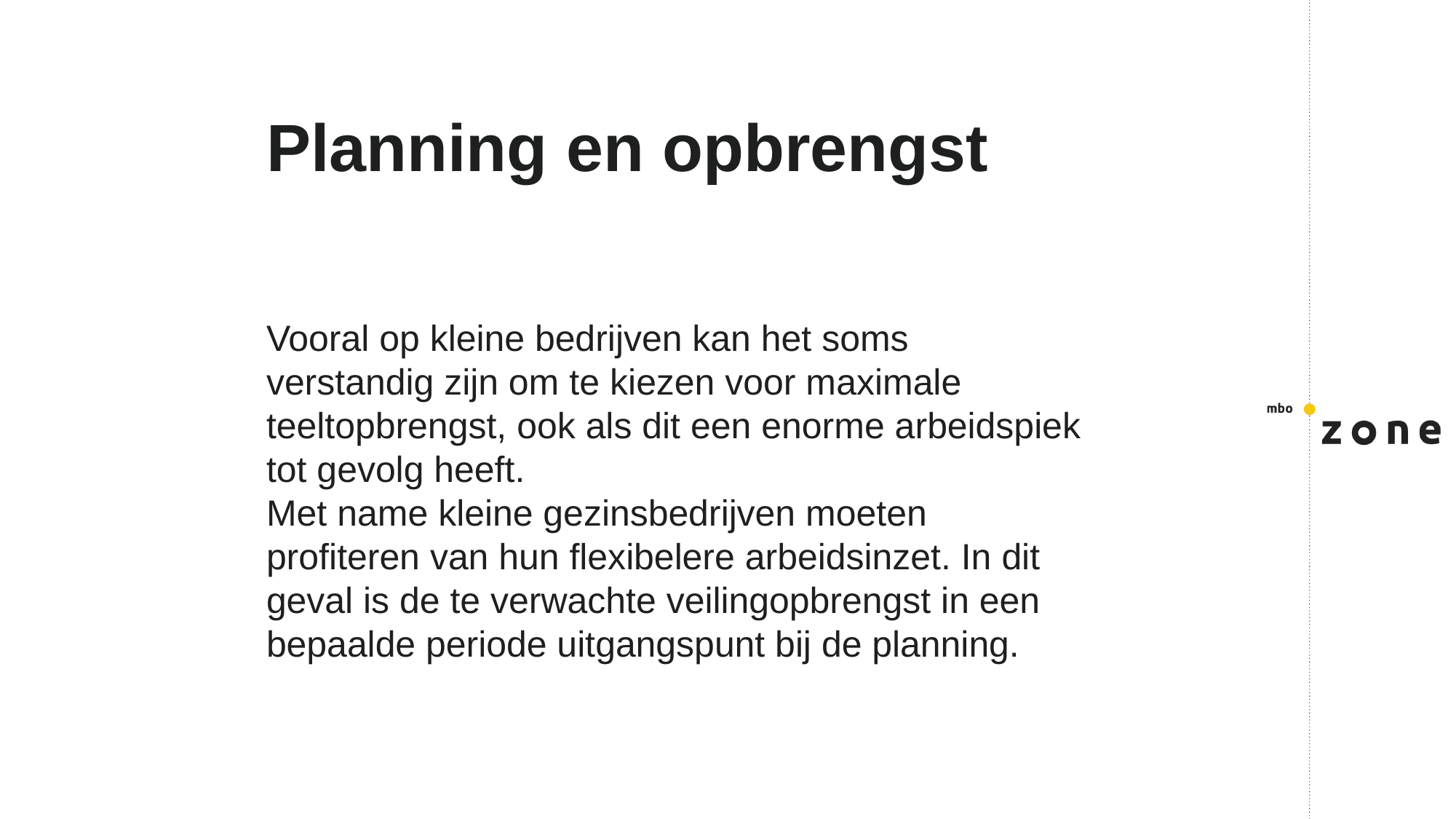

# Planning en opbrengst
Vooral op kleine bedrijven kan het soms verstandig zijn om te kiezen voor maximale teeltopbrengst, ook als dit een enorme arbeidspiek tot gevolg heeft.
Met name kleine gezinsbedrijven moeten profiteren van hun flexibelere arbeidsinzet. In dit geval is de te verwachte veilingopbrengst in een bepaalde periode uitgangspunt bij de planning.